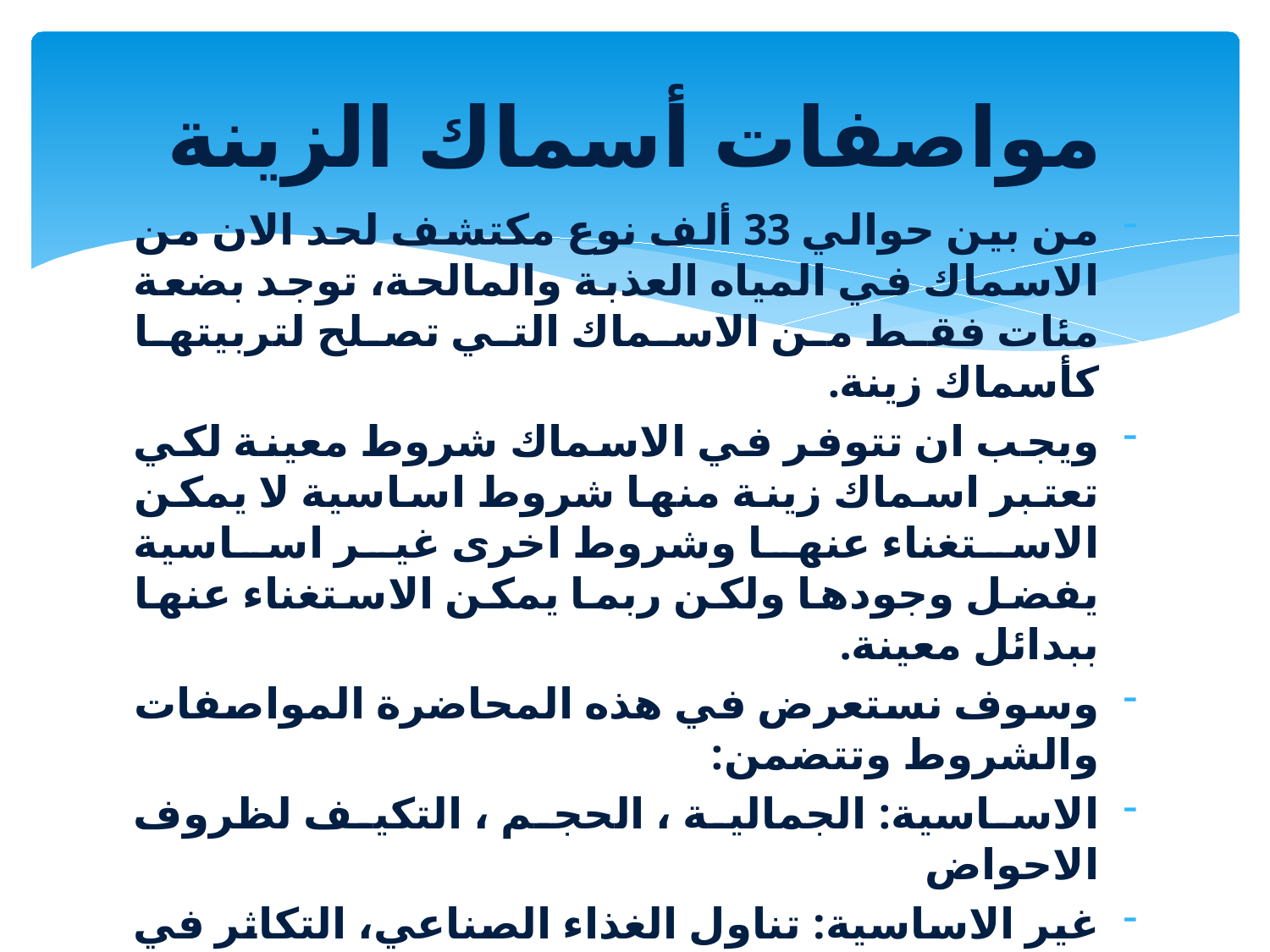

# مواصفات أسماك الزينة
من بين حوالي 33 ألف نوع مكتشف لحد الان من الاسماك في المياه العذبة والمالحة، توجد بضعة مئات فقط من الاسماك التي تصلح لتربيتها كأسماك زينة.
ويجب ان تتوفر في الاسماك شروط معينة لكي تعتبر اسماك زينة منها شروط اساسية لا يمكن الاستغناء عنها وشروط اخرى غير اساسية يفضل وجودها ولكن ربما يمكن الاستغناء عنها ببدائل معينة.
وسوف نستعرض في هذه المحاضرة المواصفات والشروط وتتضمن:
الاساسية: الجمالية ، الحجم ، التكيف لظروف الاحواض
غير الاساسية: تناول الغذاء الصناعي، التكاثر في الاحواض، مقاومة الامراض والطفيليات